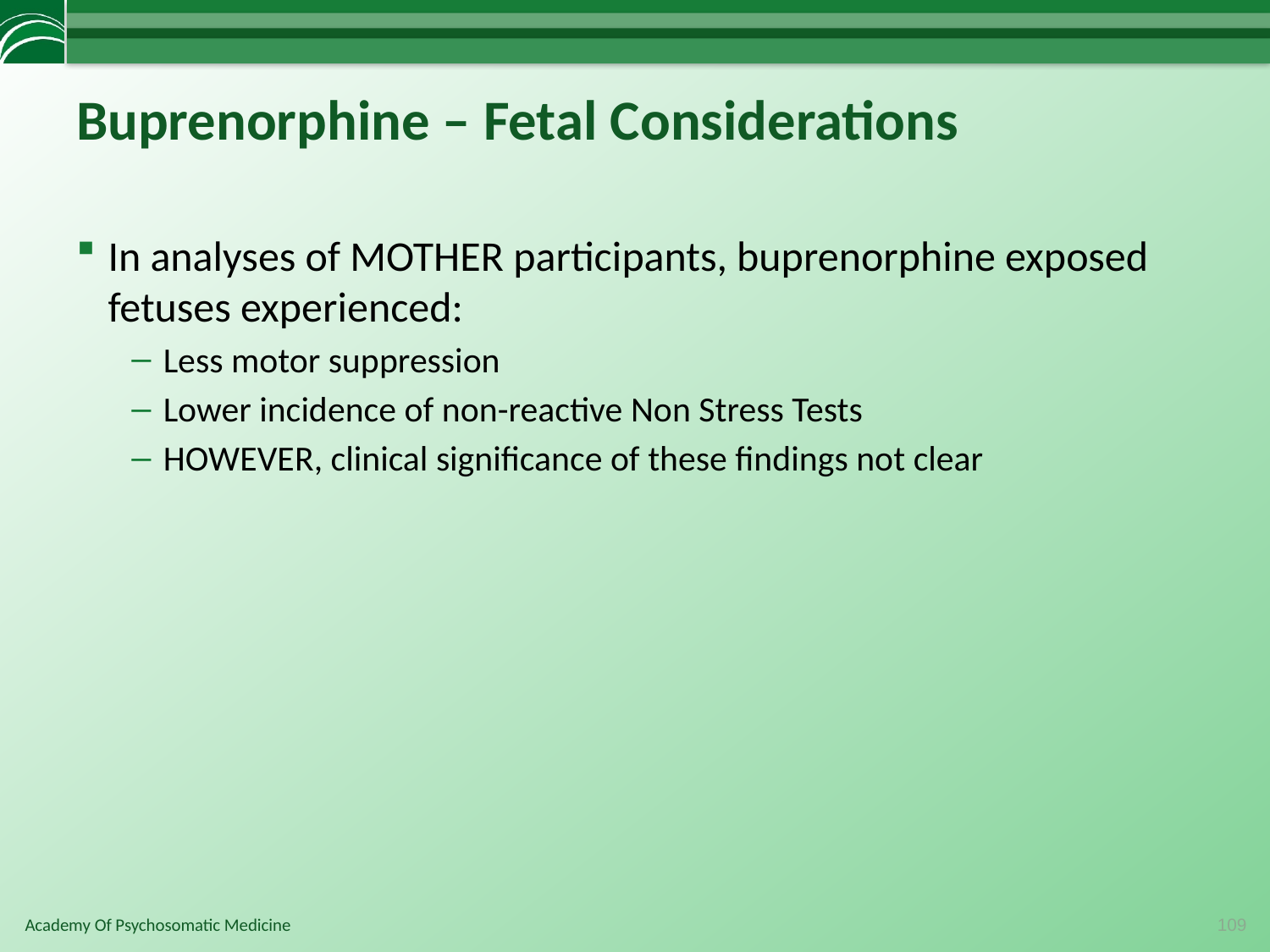

# Buprenorphine – Fetal Considerations
In analyses of MOTHER participants, buprenorphine exposed fetuses experienced:
Less motor suppression
Lower incidence of non-reactive Non Stress Tests
HOWEVER, clinical significance of these findings not clear
109